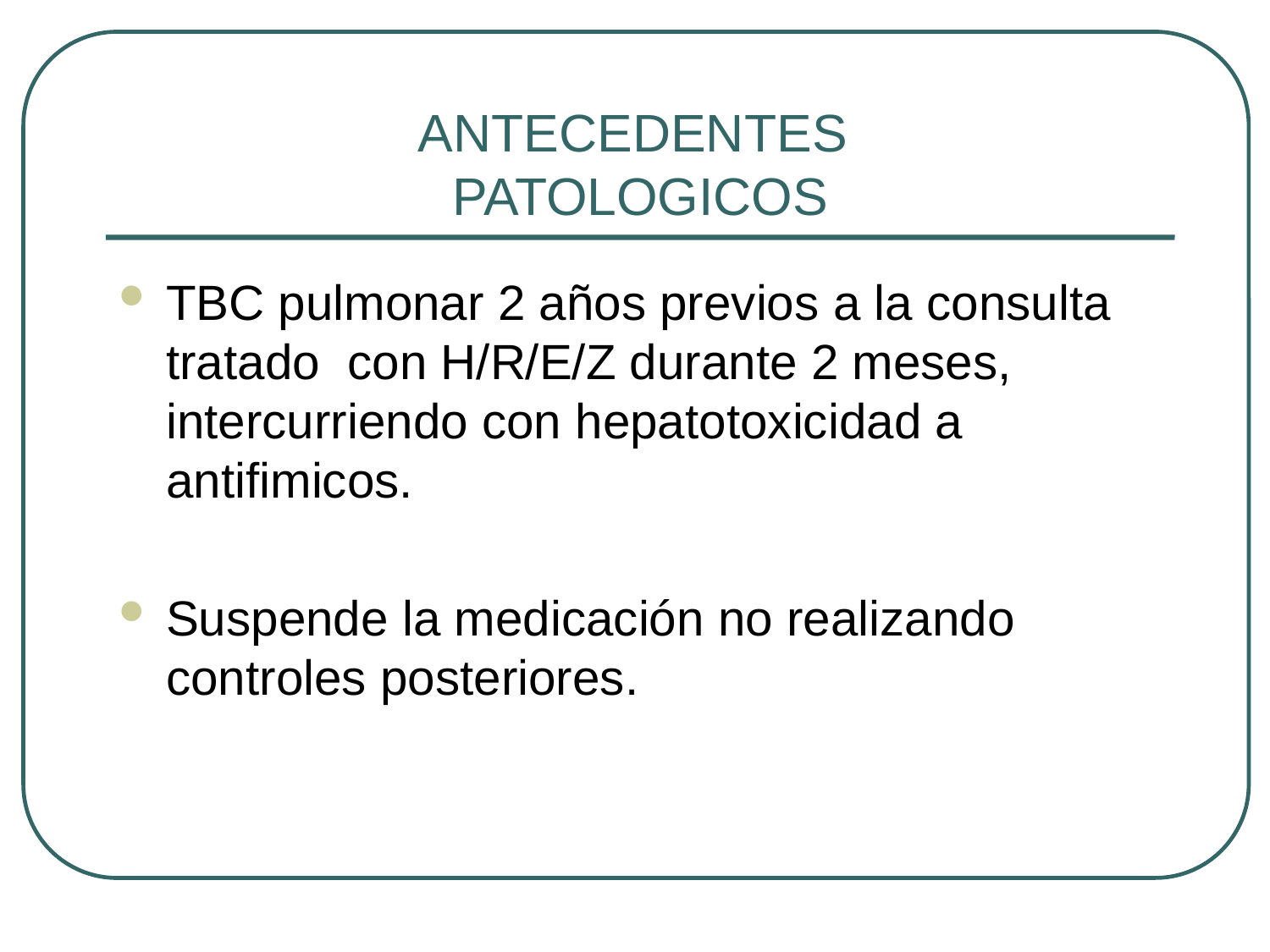

# ANTECEDENTES PATOLOGICOS
TBC pulmonar 2 años previos a la consulta tratado  con H/R/E/Z durante 2 meses, intercurriendo con hepatotoxicidad a antifimicos.

Suspende la medicación no realizando controles posteriores.